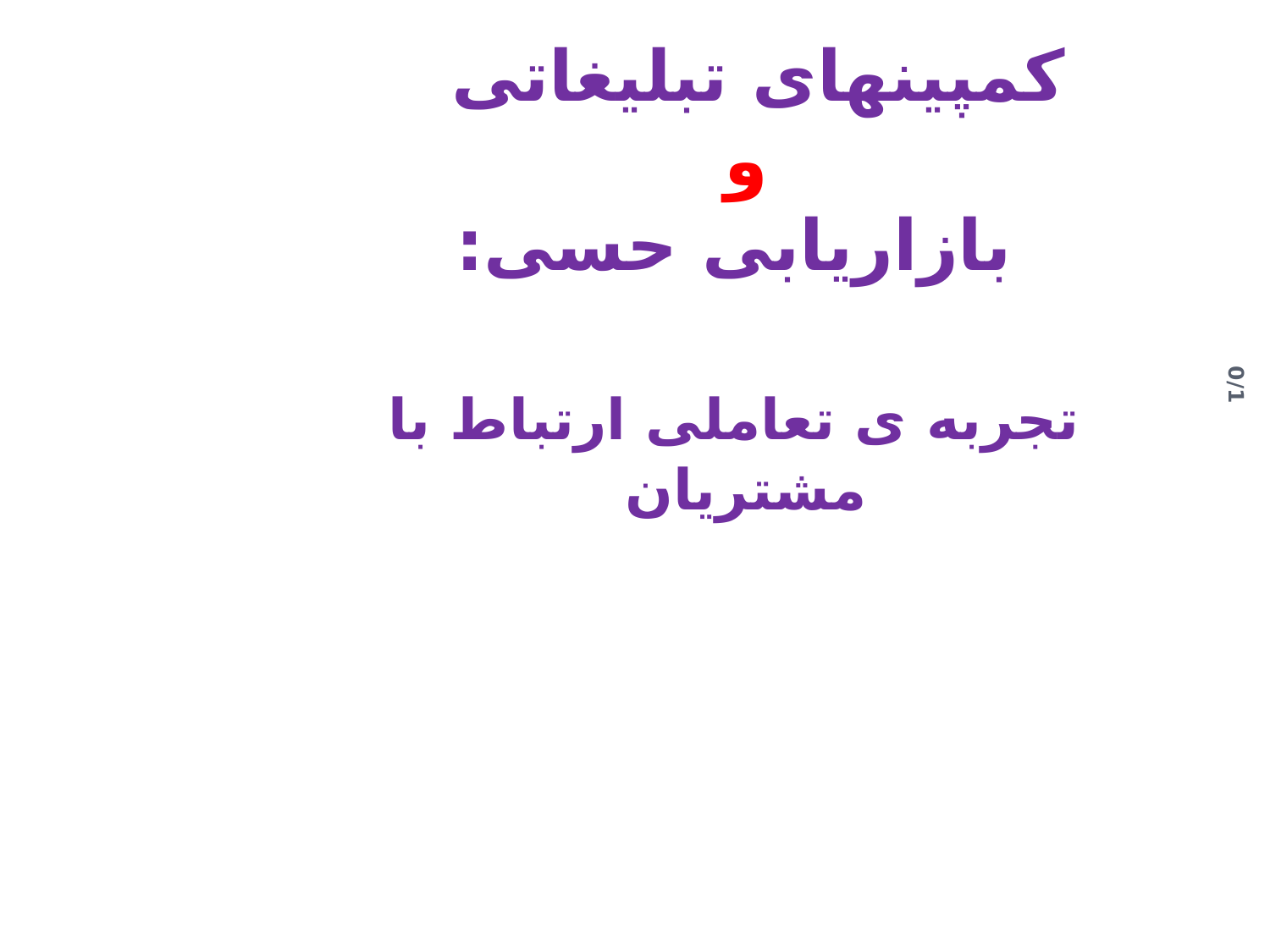

# کمپینهای تبلیغاتی و بازاریابی حسی: تجربه ی تعاملی ارتباط با مشتریان
0/1

1